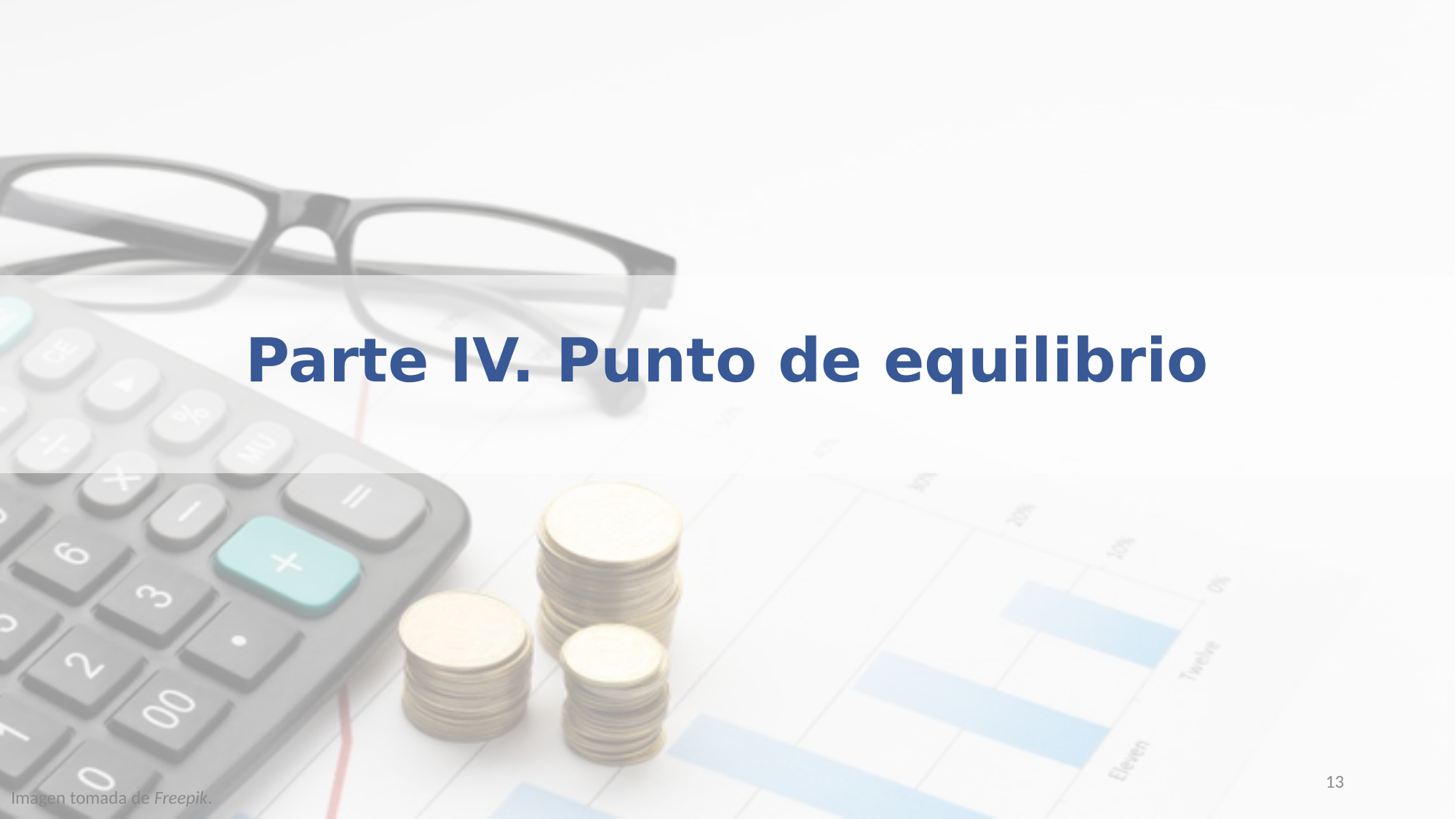

# Parte IV. Punto de equilibrio

13
Imagen tomada de Freepik.